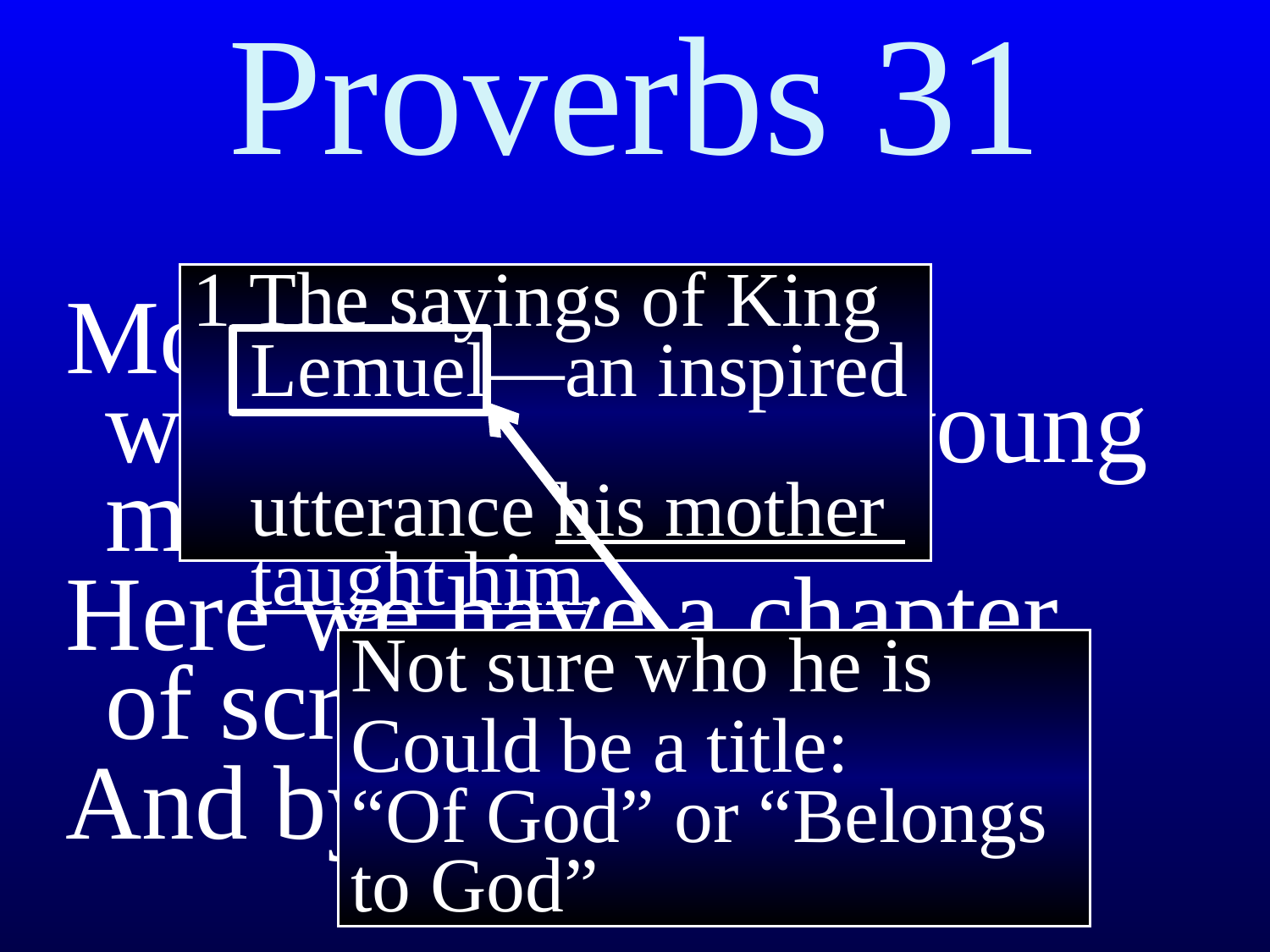

Proverbs 31
1 The sayings of King
   Lemuel—an inspired
   utterance his mother
   taught him.
Most of Proverbs is written to instruct young men
Here we have a chapter of scripture for women
And by a woman!

Not sure who he is
Could be a title:
“Of God” or “Belongs to God”